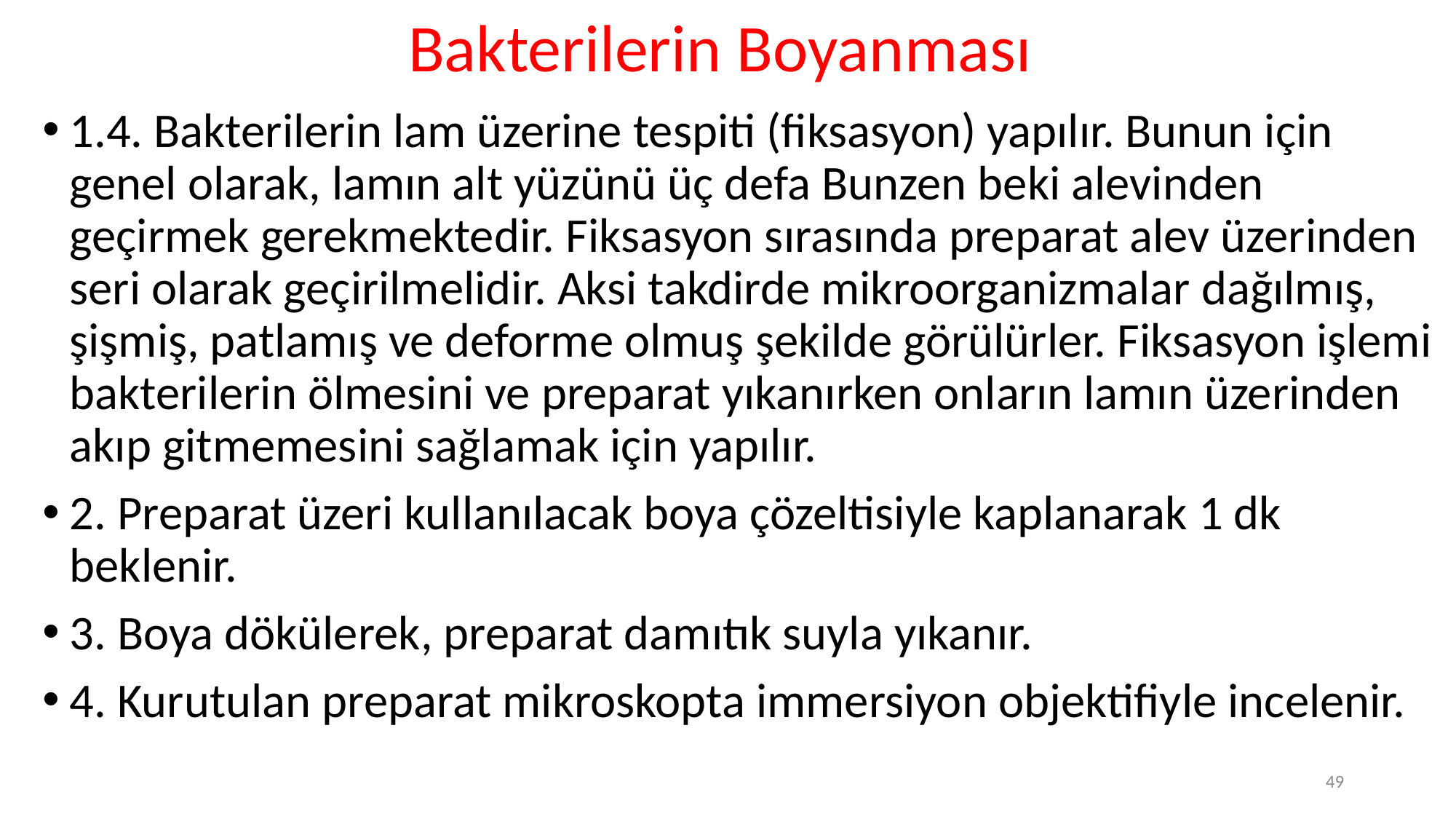

# Bakterilerin Boyanması
1.4. Bakterilerin lam üzerine tespiti (fiksasyon) yapılır. Bunun için genel olarak, lamın alt yüzünü üç defa Bunzen beki alevinden geçirmek gerekmektedir. Fiksasyon sırasında preparat alev üzerinden seri olarak geçirilmelidir. Aksi takdirde mikroorganizmalar dağılmış, şişmiş, patlamış ve deforme olmuş şekilde görülürler. Fiksasyon işlemi bakterilerin ölmesini ve preparat yıkanırken onların lamın üzerinden akıp gitmemesini sağlamak için yapılır.
2. Preparat üzeri kullanılacak boya çözeltisiyle kaplanarak 1 dk beklenir.
3. Boya dökülerek, preparat damıtık suyla yıkanır.
4. Kurutulan preparat mikroskopta immersiyon objektifiyle incelenir.

49